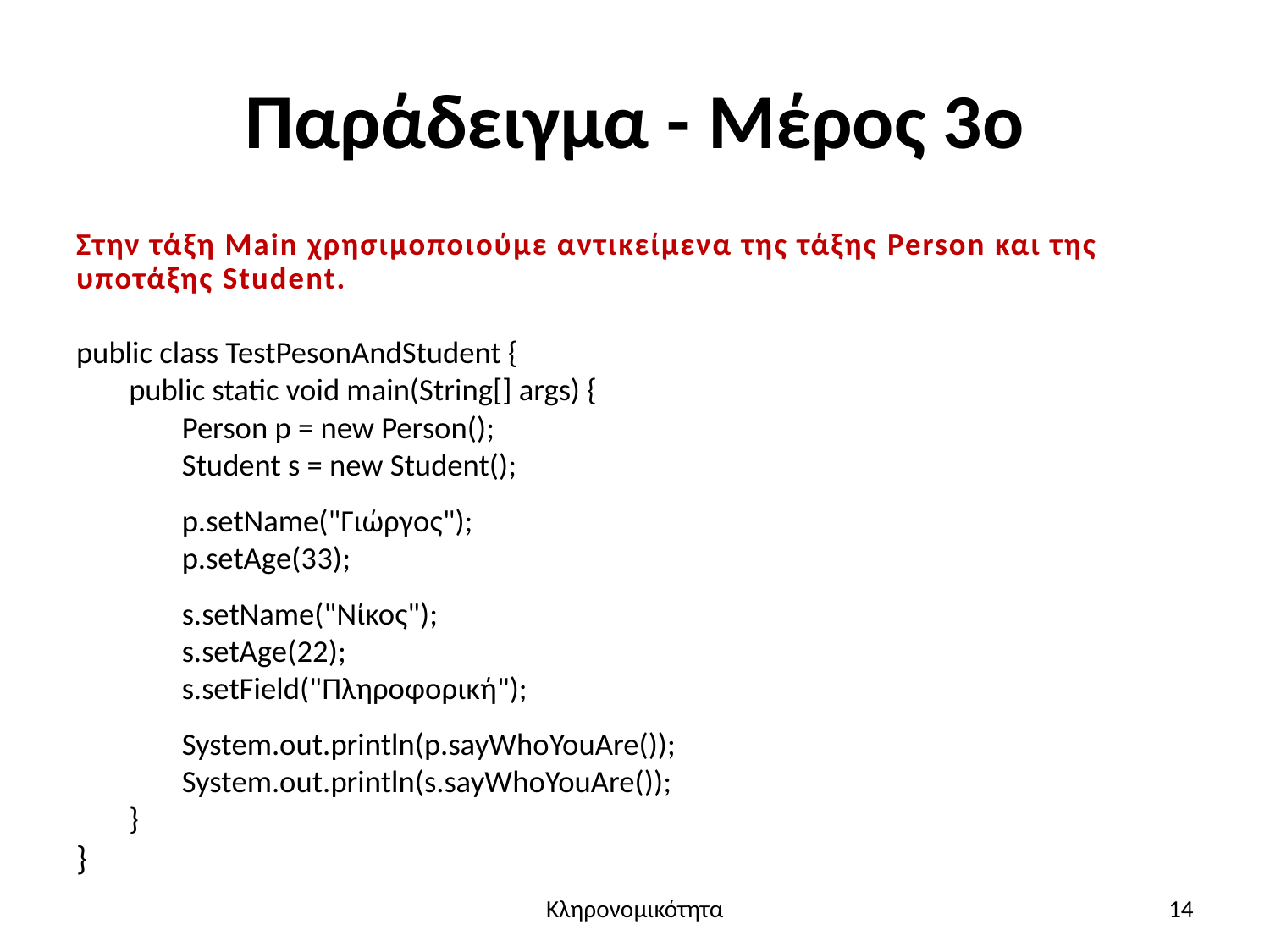

# Παράδειγμα - Μέρος 3ο
Στην τάξη Main χρησιμοποιούμε αντικείμενα της τάξης Person και της υποτάξης Student.
public class TestPesonAndStudent {
public static void main(String[] args) {
Person p = new Person();
Student s = new Student();
p.setName("Γιώργος");
p.setAge(33);
s.setName("Νίκος");
s.setAge(22);
s.setField("Πληροφορική");
System.out.println(p.sayWhoYouAre());
System.out.println(s.sayWhoYouAre());
}
}

Κληρονομικότητα
14